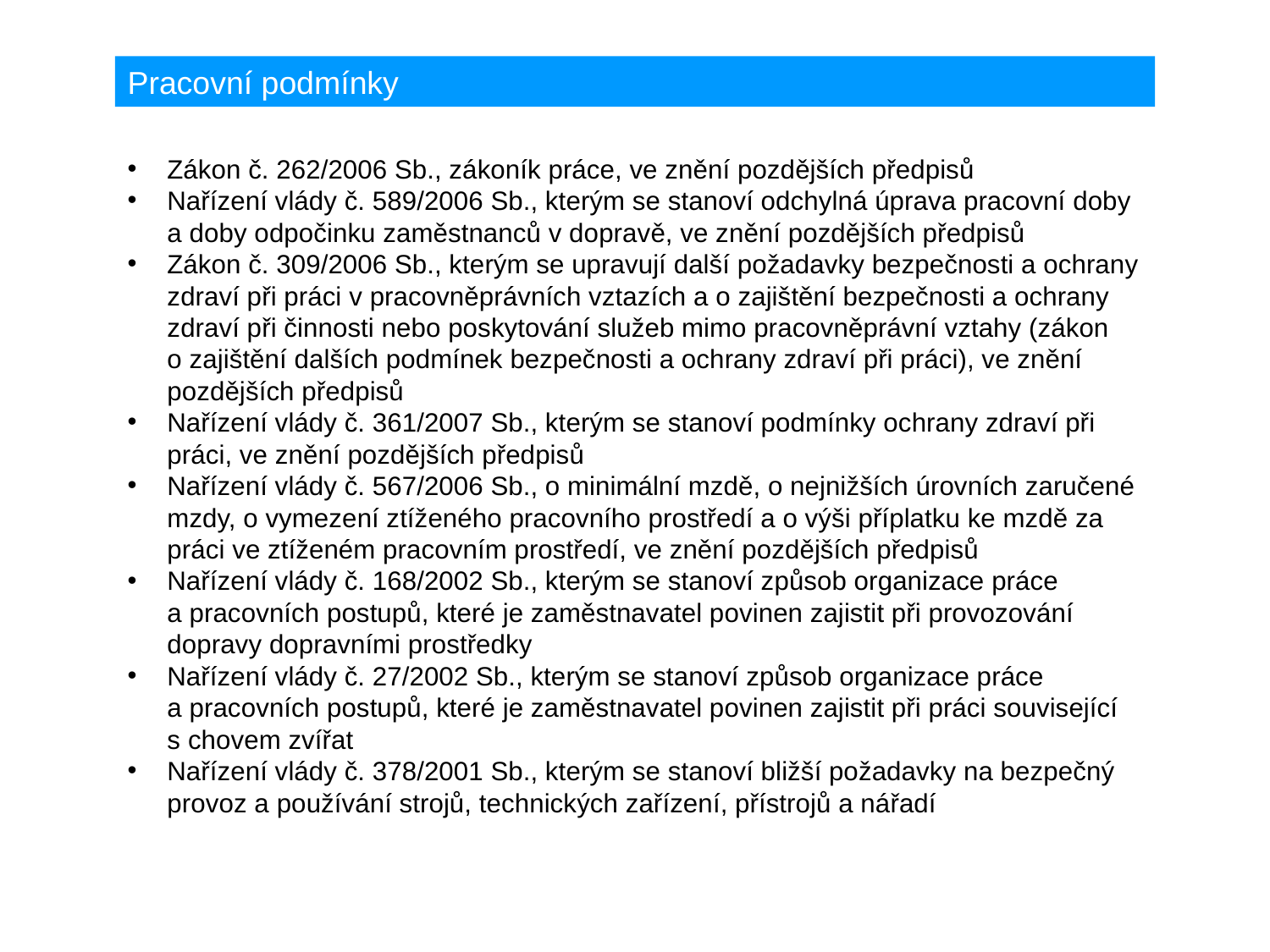

Pracovní podmínky
Zákon č. 262/2006 Sb., zákoník práce, ve znění pozdějších předpisů
Nařízení vlády č. 589/2006 Sb., kterým se stanoví odchylná úprava pracovní doby a doby odpočinku zaměstnanců v dopravě, ve znění pozdějších předpisů
Zákon č. 309/2006 Sb., kterým se upravují další požadavky bezpečnosti a ochrany zdraví při práci v pracovněprávních vztazích a o zajištění bezpečnosti a ochrany zdraví při činnosti nebo poskytování služeb mimo pracovněprávní vztahy (zákon
o zajištění dalších podmínek bezpečnosti a ochrany zdraví při práci), ve znění pozdějších předpisů
Nařízení vlády č. 361/2007 Sb., kterým se stanoví podmínky ochrany zdraví při práci, ve znění pozdějších předpisů
Nařízení vlády č. 567/2006 Sb., o minimální mzdě, o nejnižších úrovních zaručené mzdy, o vymezení ztíženého pracovního prostředí a o výši příplatku ke mzdě za práci ve ztíženém pracovním prostředí, ve znění pozdějších předpisů
Nařízení vlády č. 168/2002 Sb., kterým se stanoví způsob organizace práce
a pracovních postupů, které je zaměstnavatel povinen zajistit při provozování dopravy dopravními prostředky
Nařízení vlády č. 27/2002 Sb., kterým se stanoví způsob organizace práce
a pracovních postupů, které je zaměstnavatel povinen zajistit při práci související
s chovem zvířat
Nařízení vlády č. 378/2001 Sb., kterým se stanoví bližší požadavky na bezpečný provoz a používání strojů, technických zařízení, přístrojů a nářadí